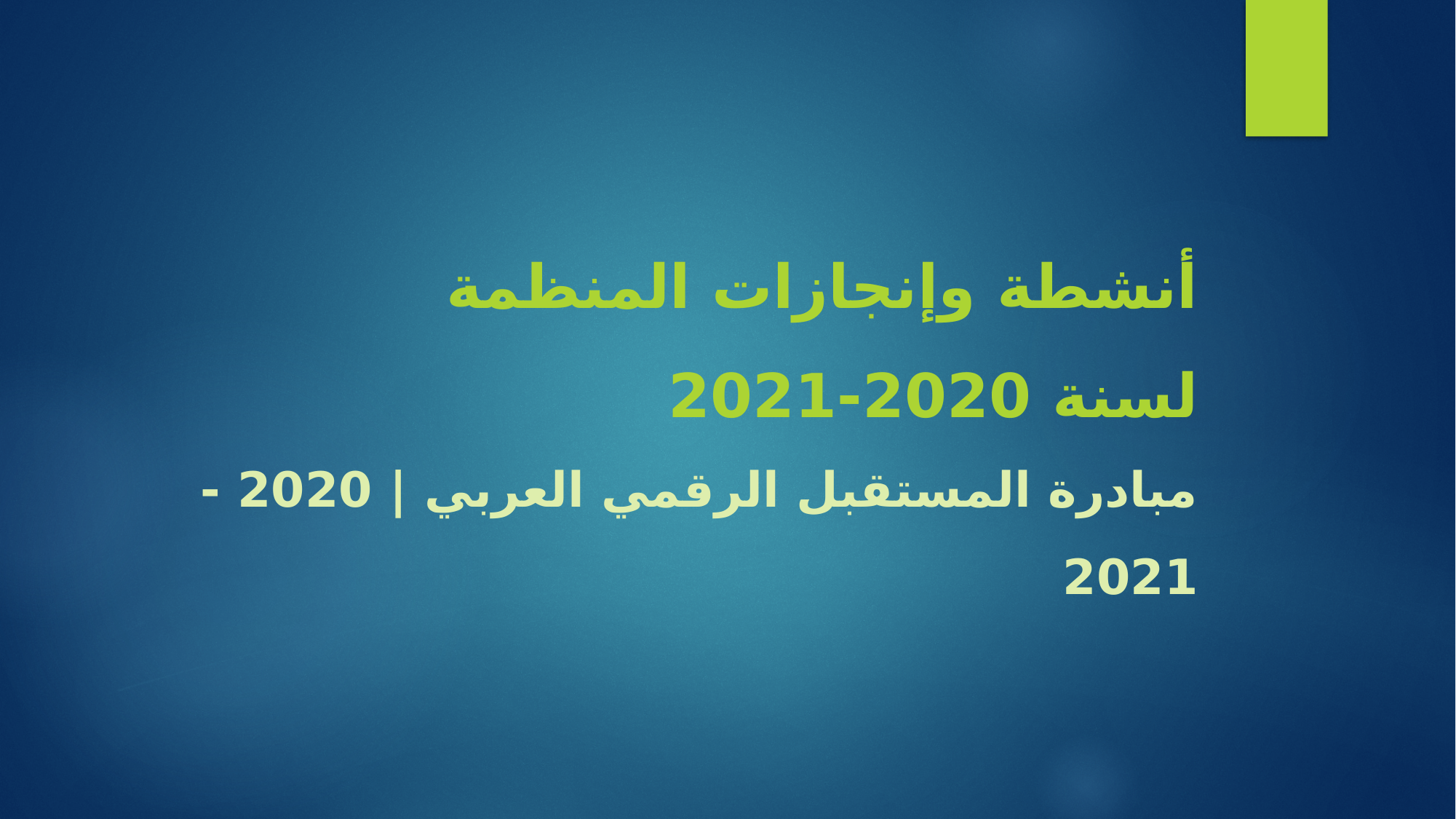

أنشطة وإنجازات المنظمة
لسنة 2020-2021
مبادرة المستقبل الرقمي العربي | 2020 - 2021